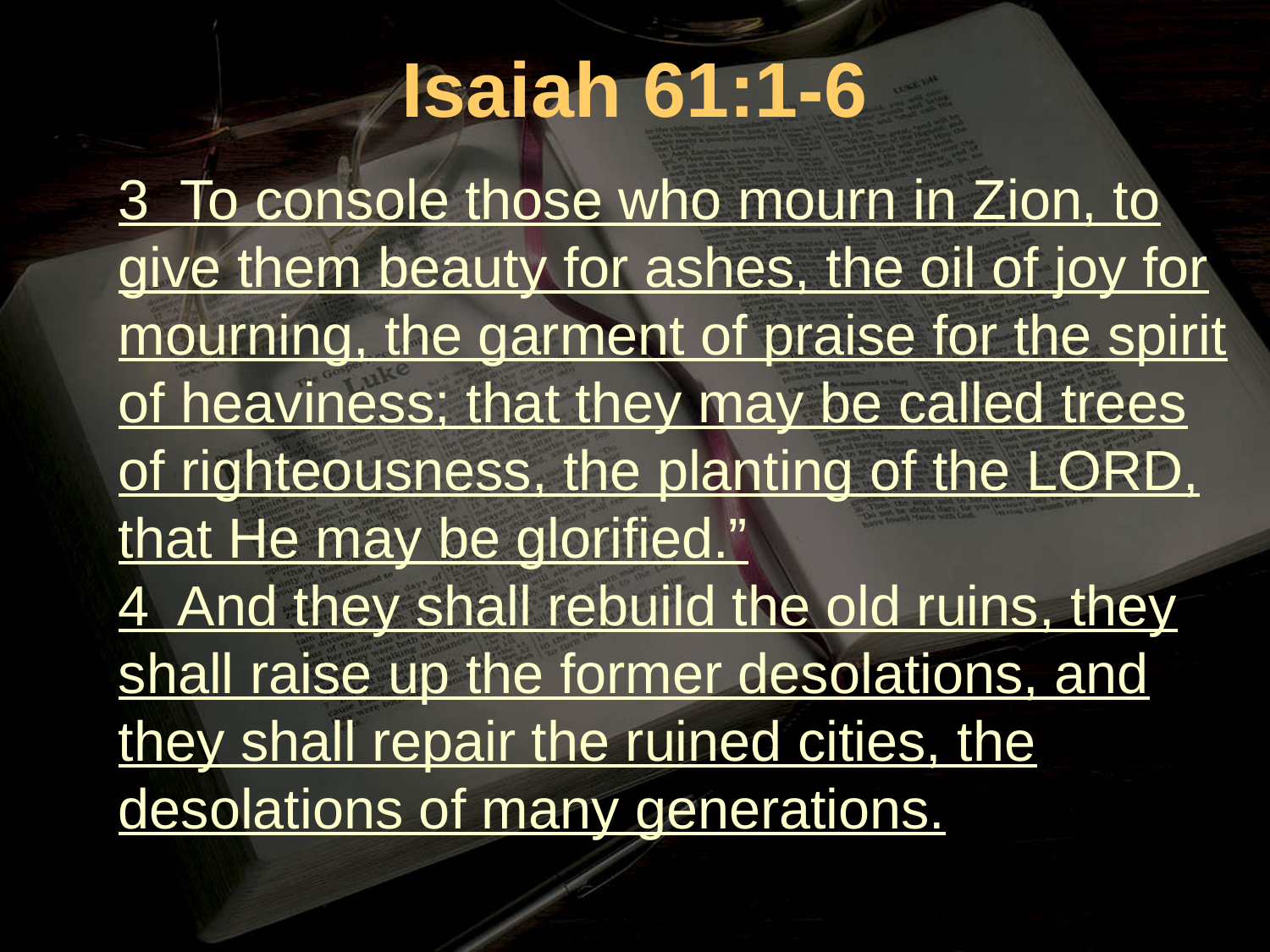

Isaiah 61:1-6
3  To console those who mourn in Zion, to give them beauty for ashes, the oil of joy for mourning, the garment of praise for the spirit of heaviness; that they may be called trees of righteousness, the planting of the LORD, that He may be glorified.”
4  And they shall rebuild the old ruins, they shall raise up the former desolations, and they shall repair the ruined cities, the desolations of many generations.